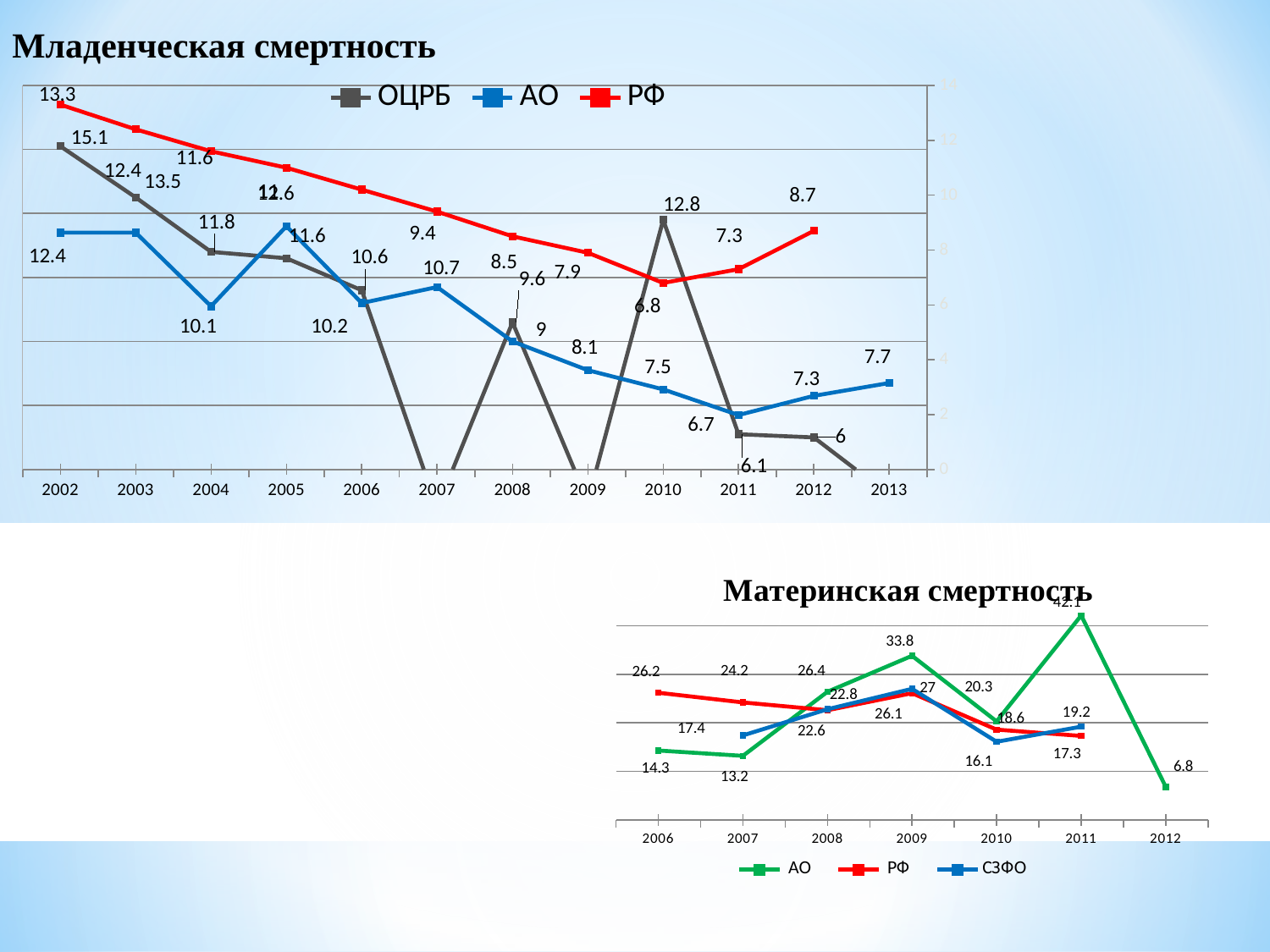

Младенческая смертность

### Chart

| Category | ОЦРБ | АО | РФ |
|---|---|---|---|
| 2002 | 15.1 | 12.4 | 13.3 |
| 2003 | 13.5 | 12.4 | 12.4 |
| 2004 | 11.8 | 10.1 | 11.6 |
| 2005 | 11.6 | 12.6 | 11.0 |
| 2006 | 10.6 | 10.200000000000001 | 10.200000000000001 |
| 2007 | 3.8 | 10.7 | 9.4 |
| 2008 | 9.6 | 9.0 | 8.5 |
| 2009 | 4.0 | 8.1 | 7.9 |
| 2010 | 12.8 | 7.5 | 6.8 |
| 2011 | 6.1 | 6.7 | 7.3 |
| 2012 | 6.0 | 7.3 | 8.700000000000001 |
| 2013 | 4.2 | 7.7 | None |

### Chart: Материнская смертность

| Category |  АО |  РФ | СЗФО |
|---|---|---|---|
| 2006 | 14.3 | 26.2 | None |
| 2007 | 13.2 | 24.2 | 17.4 |
| 2008 | 26.4 | 22.6 | 22.8 |
| 2009 | 33.80000000000001 | 26.1 | 27.0 |
| 2010 | 20.3 | 18.6 | 16.1 |
| 2011 | 42.1 | 17.3 | 19.2 |
| 2012 | 6.8 | None | None |